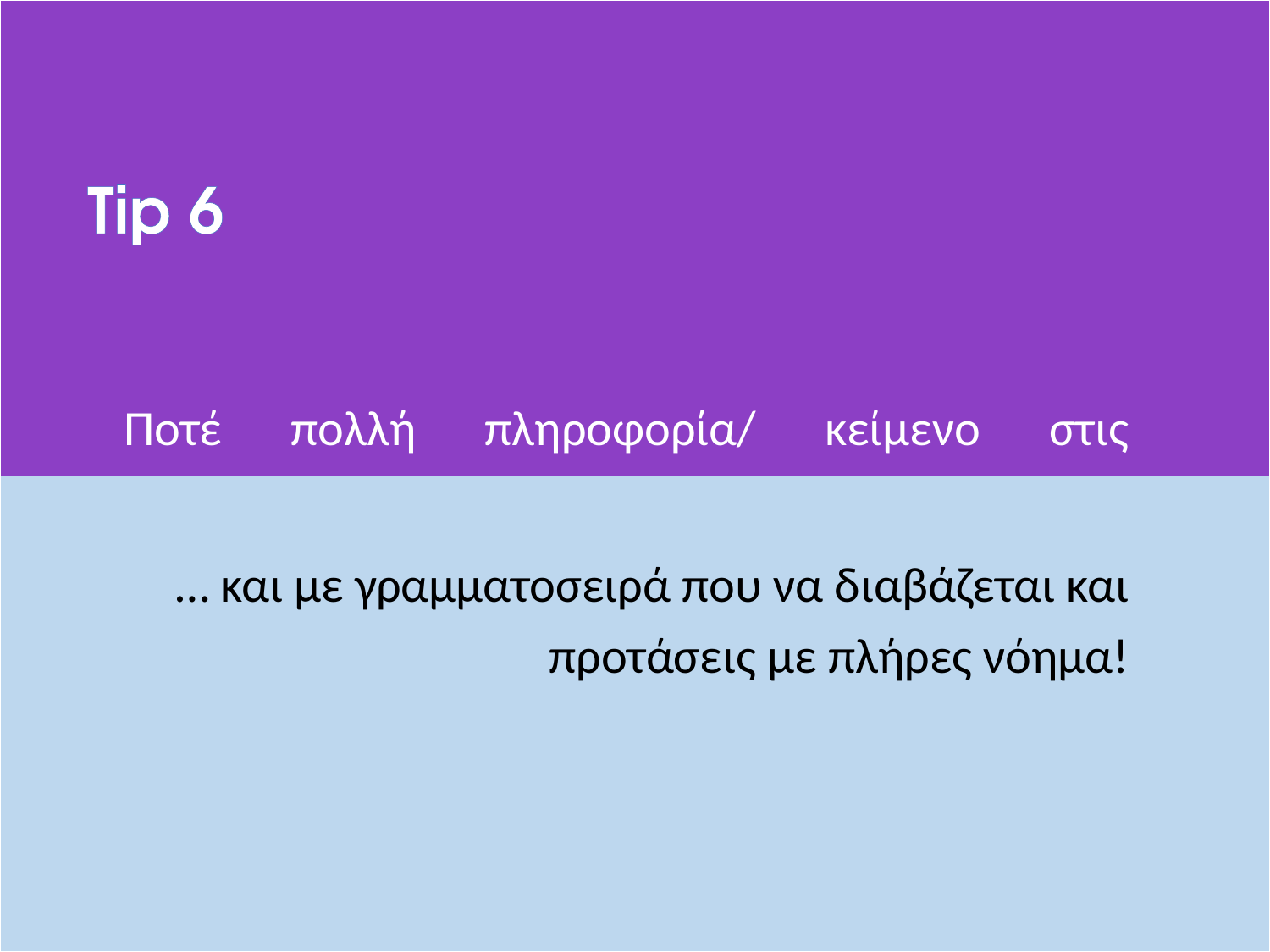

Tip 6
Ποτέ πολλή πληροφορία/ κείμενο στις διαφάνειες!

… και με γραμματοσειρά που να διαβάζεται και προτάσεις με πλήρες νόημα!